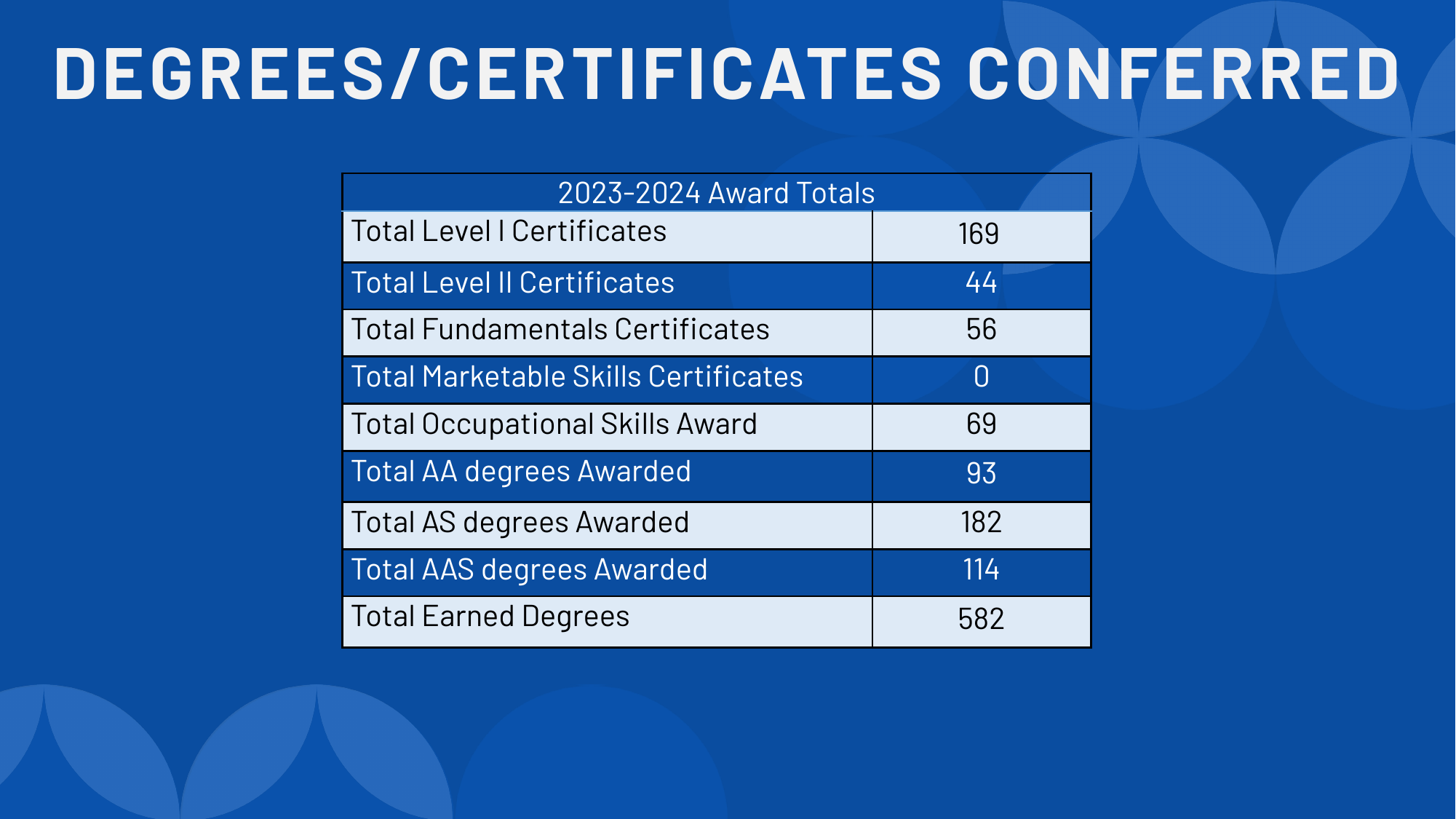

# Degrees/Certificates Conferred
| 2023-2024 Award Totals |  |
| --- | --- |
| Total Level I Certificates | 169 |
| Total Level II Certificates | 44 |
| Total Fundamentals Certificates | 56 |
| Total Marketable Skills Certificates | 0 |
| Total Occupational Skills Award | 69 |
| Total AA degrees Awarded | 93 |
| Total AS degrees Awarded | 182 |
| Total AAS degrees Awarded | 114 |
| Total Earned Degrees | 582 |